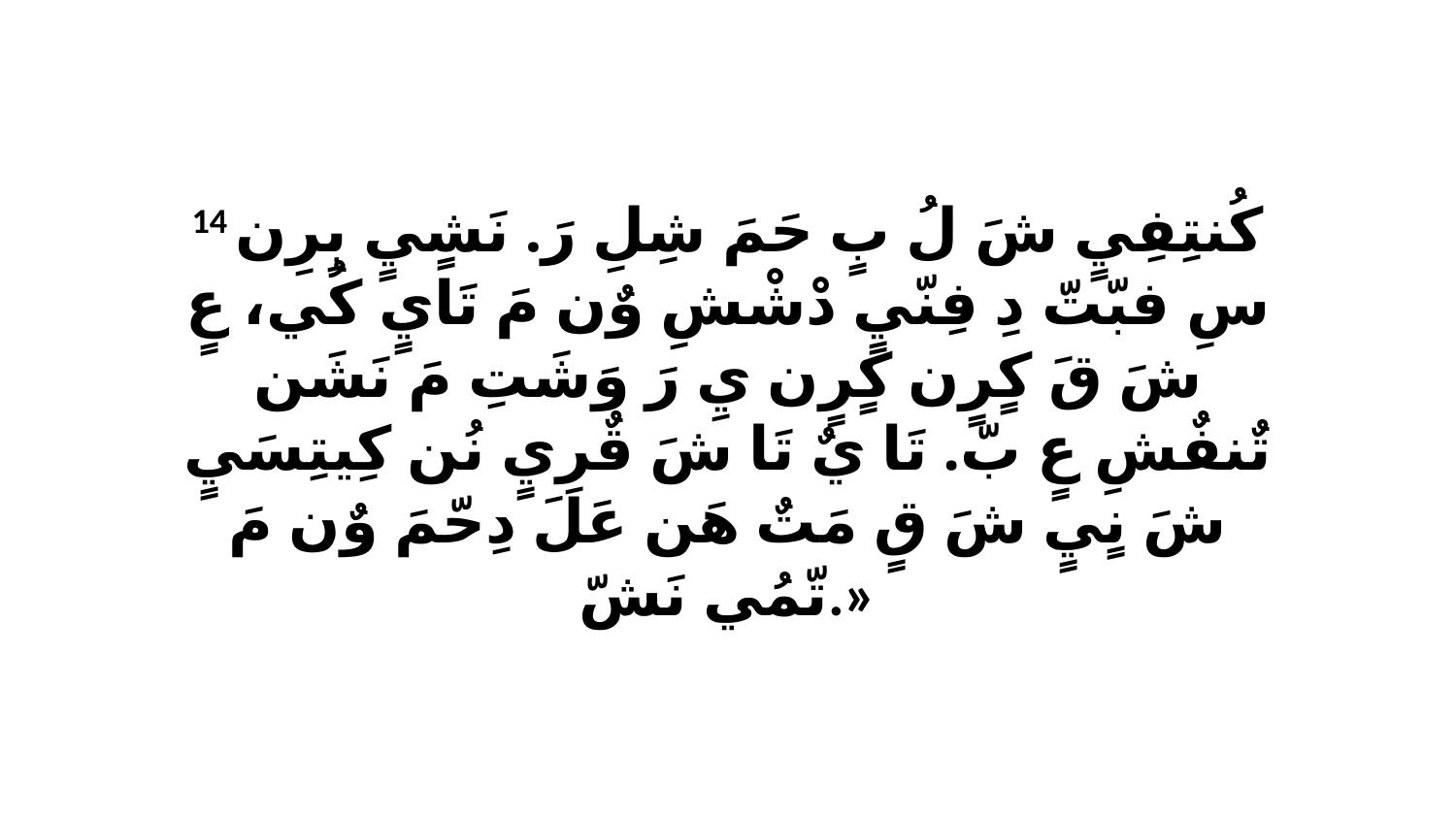

14 كُنتِفِيٍ شَ لُ بٍ حَمَ شِلِ رَ. نَشٍيٍ بِرِن سِ فبّتّ دِ فِنّيٍ دْشْشِ وٌن مَ تَايٍ كُي، عٍ شَ قَ كٍرٍن كٍرٍن يِ رَ وَشَتِ مَ نَشَن تٌنفٌشِ عٍ بّ. تَا يٌ تَا شَ قٌرِيٍ نُن كِيتِسَيٍ شَ نٍيٍ شَ قٍ مَتٌ هَن عَلَ دِحّمَ وٌن مَ تّمُي نَشّ.»